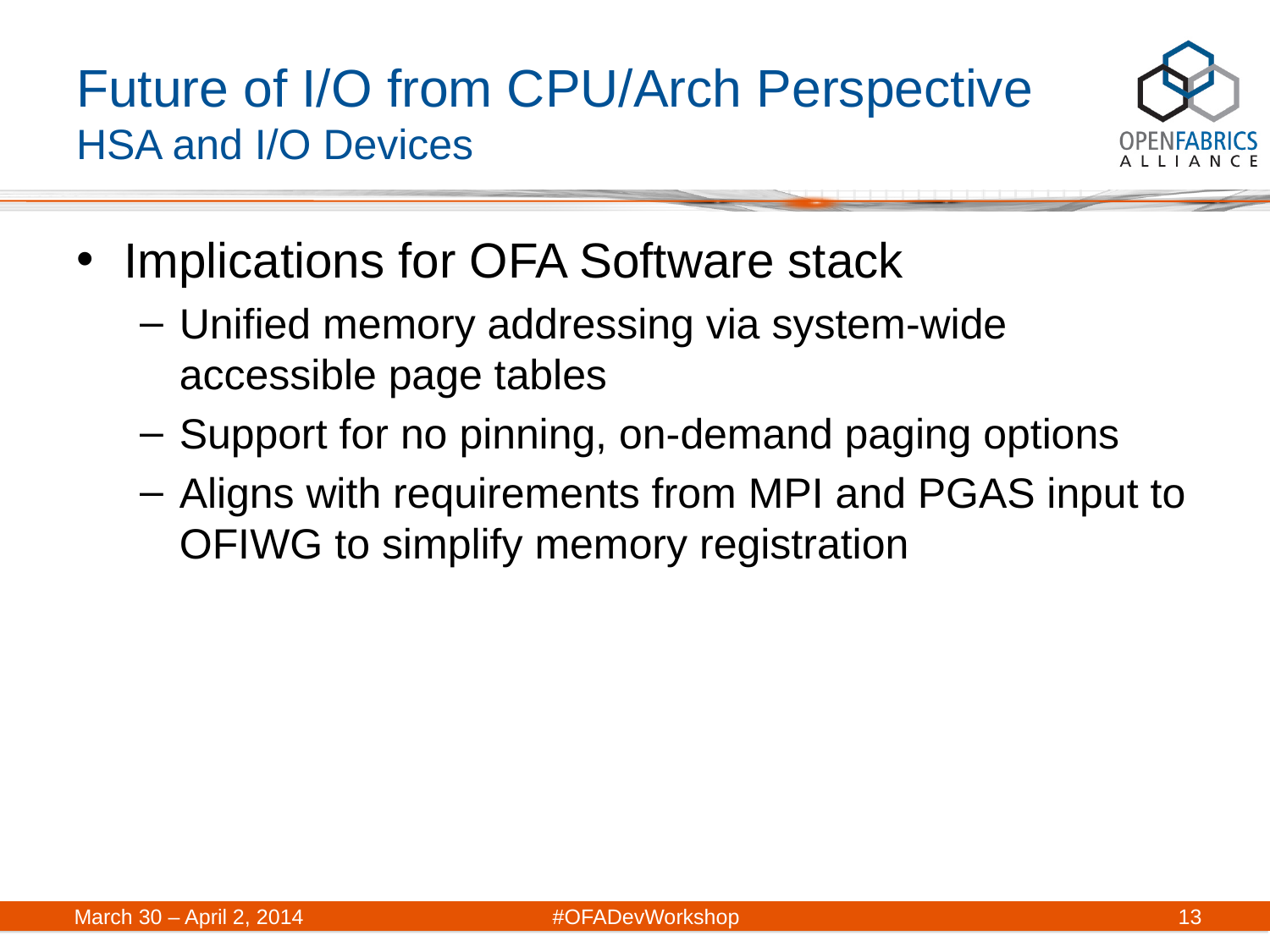

# Future of I/O from CPU/Arch Perspective HSA and I/O Devices
Implications for OFA Software stack
Unified memory addressing via system-wide accessible page tables
Support for no pinning, on-demand paging options
Aligns with requirements from MPI and PGAS input to OFIWG to simplify memory registration

March 30 – April 2, 2014	#OFADevWorkshop
13